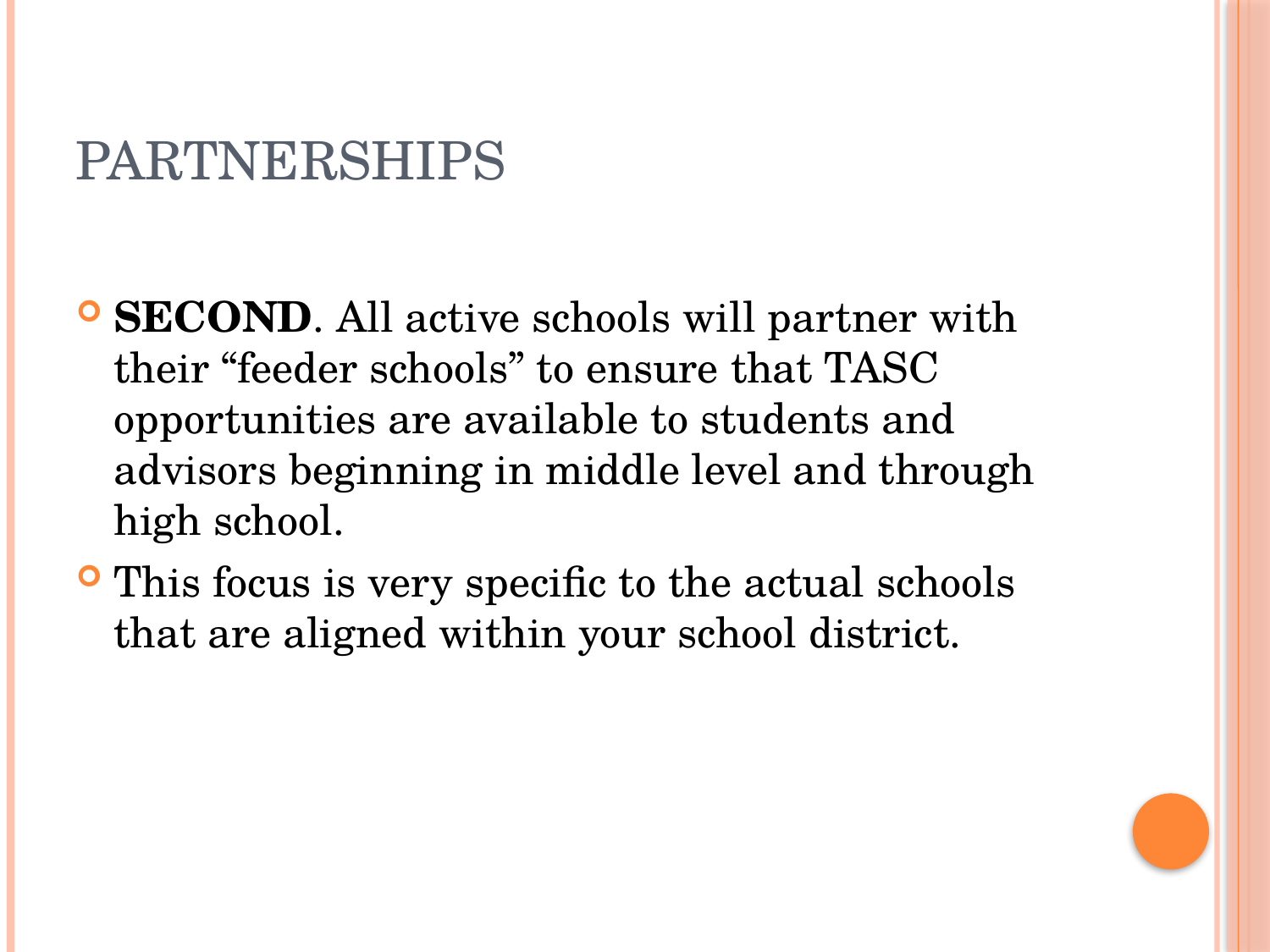

# PARTNERSHIPS

SECOND. All active schools will partner with their “feeder schools” to ensure that TASC opportunities are available to students and advisors beginning in middle level and through high school.
This focus is very specific to the actual schools that are aligned within your school district.